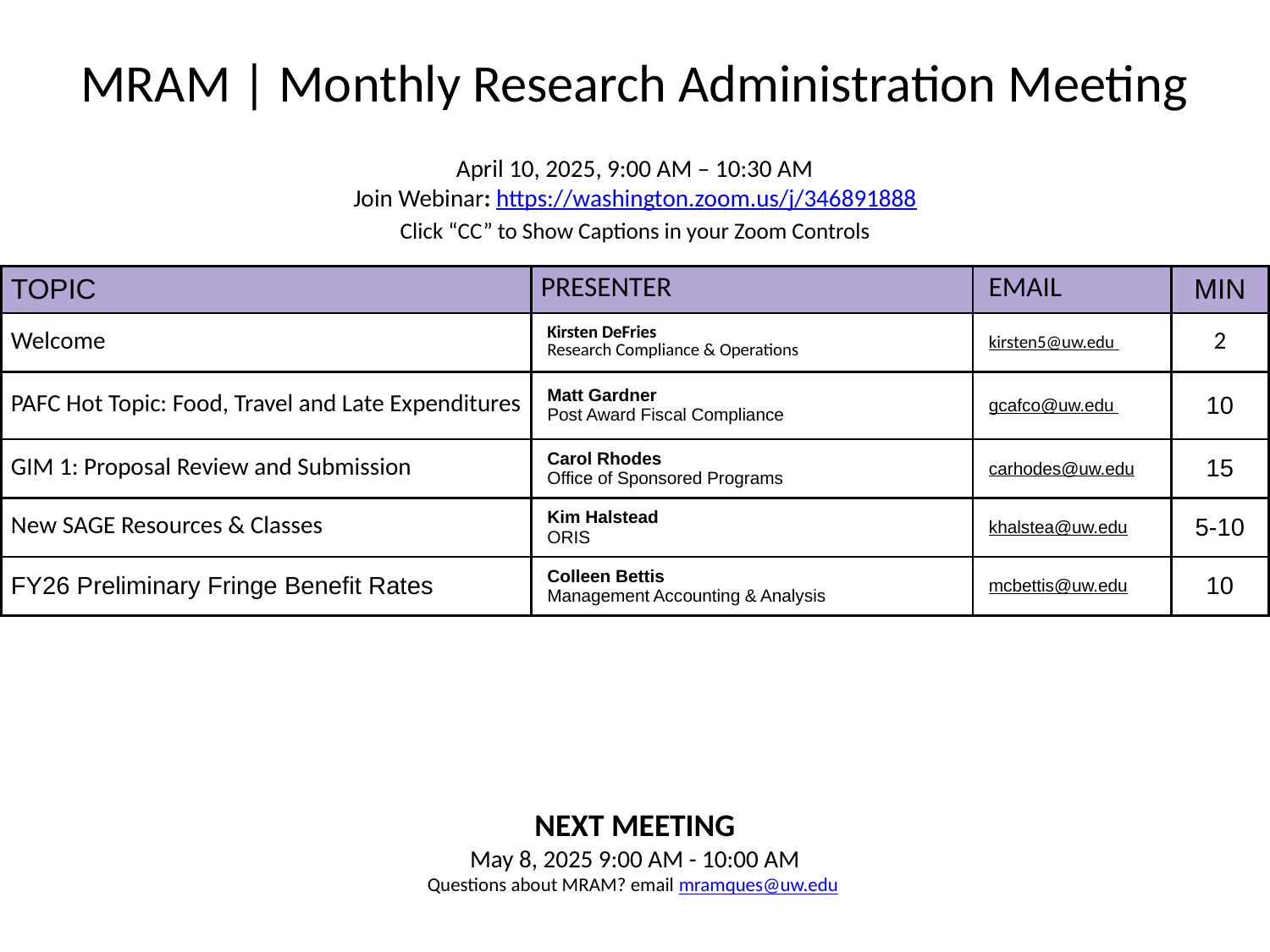

MRAM | Monthly Research Administration Meeting
April 10, 2025, 9:00 AM – 10:30 AM
Join Webinar: https://washington.zoom.us/j/346891888
Click “CC” to Show Captions in your Zoom Controls
| TOPIC | PRESENTER | EMAIL | MIN |
| --- | --- | --- | --- |
| Welcome | Kirsten DeFries Research Compliance & Operations | kirsten5@uw.edu | 2 |
| PAFC Hot Topic: Food, Travel and Late Expenditures | Matt Gardner Post Award Fiscal Compliance | gcafco@uw.edu | 10 |
| GIM 1: Proposal Review and Submission | Carol Rhodes Office of Sponsored Programs | carhodes@uw.edu | 15 |
| New SAGE Resources & Classes | Kim Halstead ORIS | khalstea@uw.edu | 5-10 |
| FY26 Preliminary Fringe Benefit Rates | Colleen Bettis Management Accounting & Analysis | mcbettis@uw.edu | 10 |
NEXT MEETING
May 8, 2025 9:00 AM - 10:00 AM
Questions about MRAM? email mramques@uw.edu